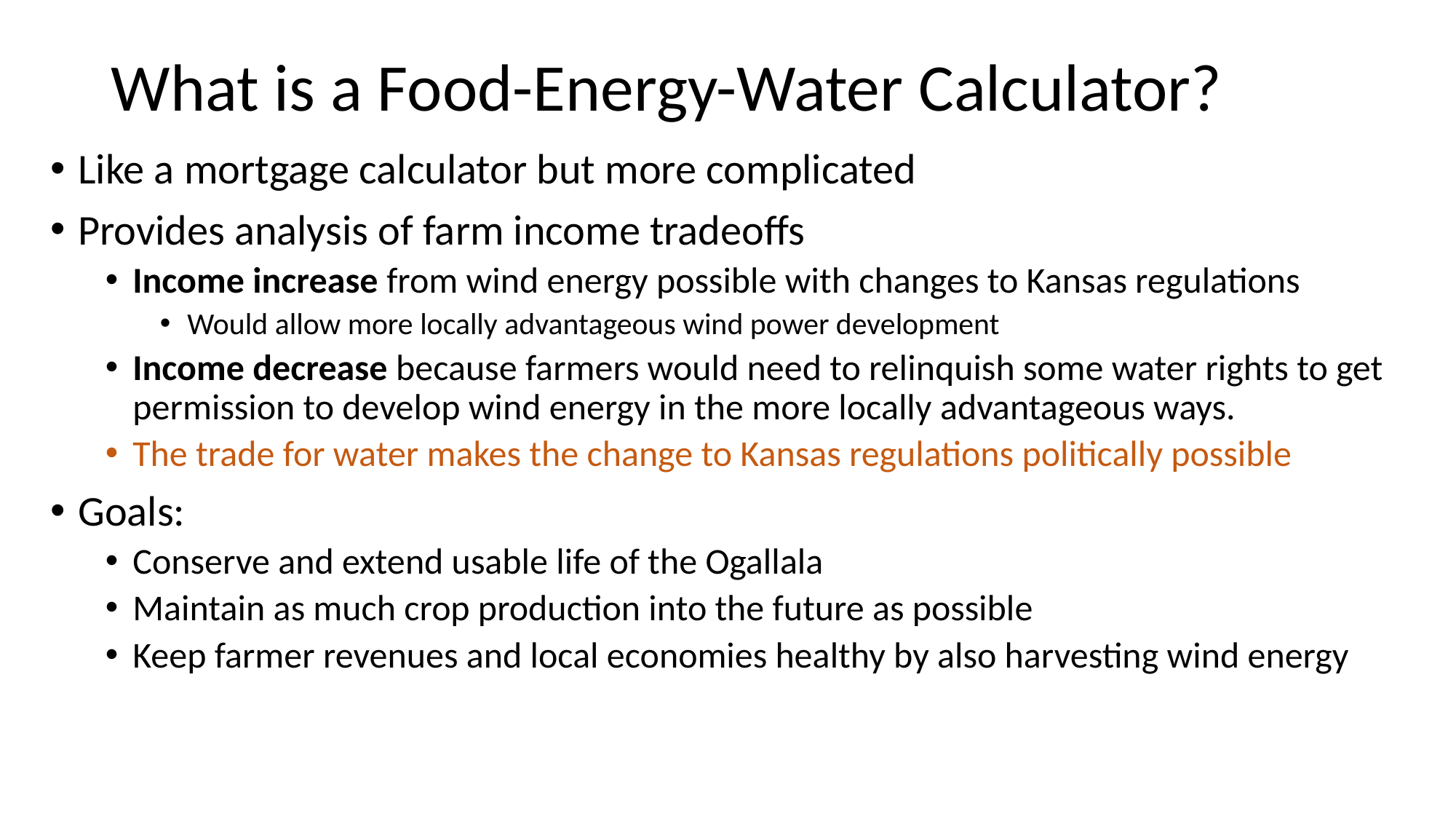

# What is a Food-Energy-Water Calculator?
Like a mortgage calculator but more complicated
Provides analysis of farm income tradeoffs
Income increase from wind energy possible with changes to Kansas regulations
Would allow more locally advantageous wind power development
Income decrease because farmers would need to relinquish some water rights to get permission to develop wind energy in the more locally advantageous ways.
The trade for water makes the change to Kansas regulations politically possible
Goals:
Conserve and extend usable life of the Ogallala
Maintain as much crop production into the future as possible
Keep farmer revenues and local economies healthy by also harvesting wind energy